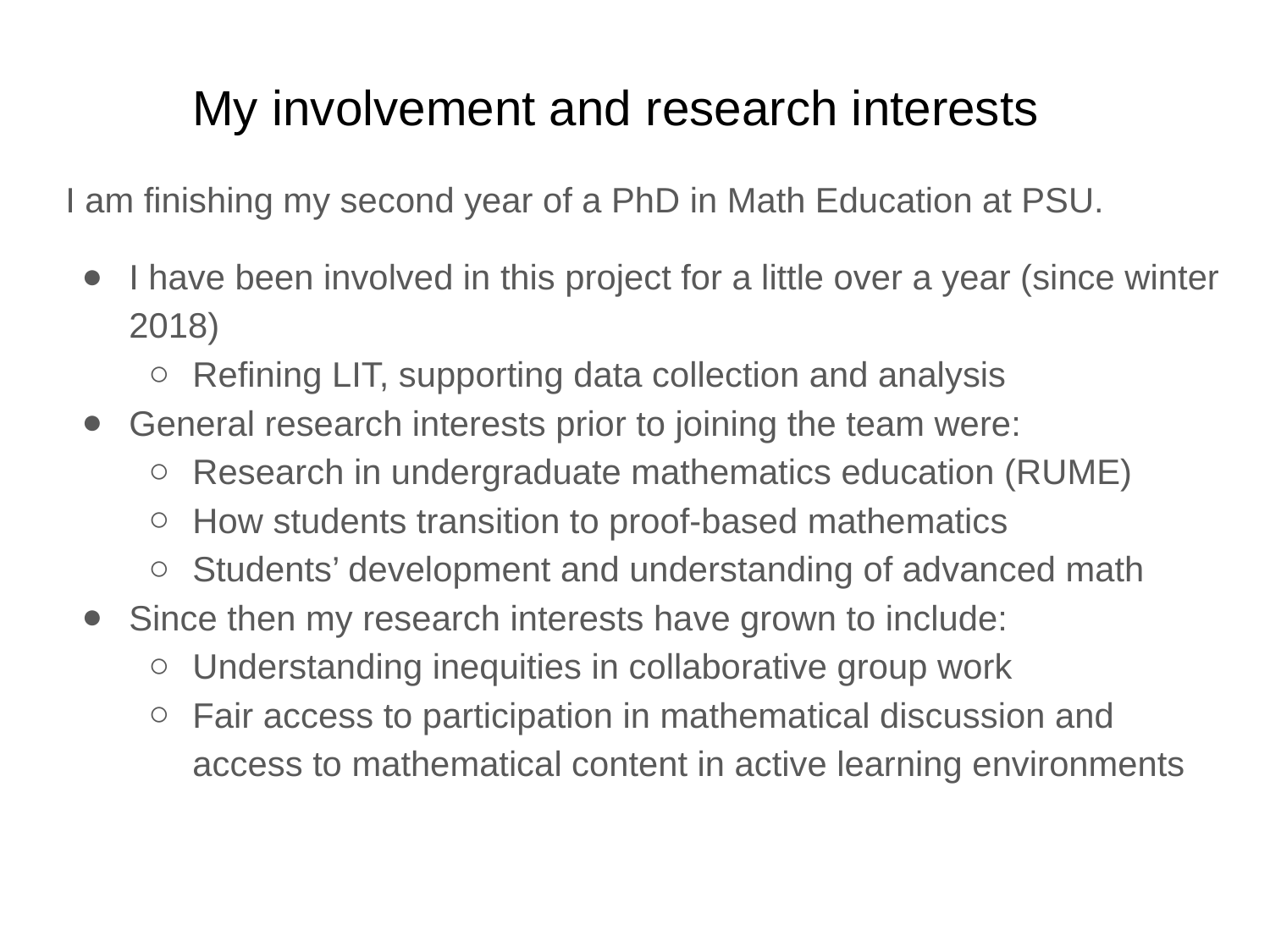

# My involvement and research interests
I am finishing my second year of a PhD in Math Education at PSU.
I have been involved in this project for a little over a year (since winter 2018)
Refining LIT, supporting data collection and analysis
General research interests prior to joining the team were:
Research in undergraduate mathematics education (RUME)
How students transition to proof-based mathematics
Students’ development and understanding of advanced math
Since then my research interests have grown to include:
Understanding inequities in collaborative group work
Fair access to participation in mathematical discussion and access to mathematical content in active learning environments